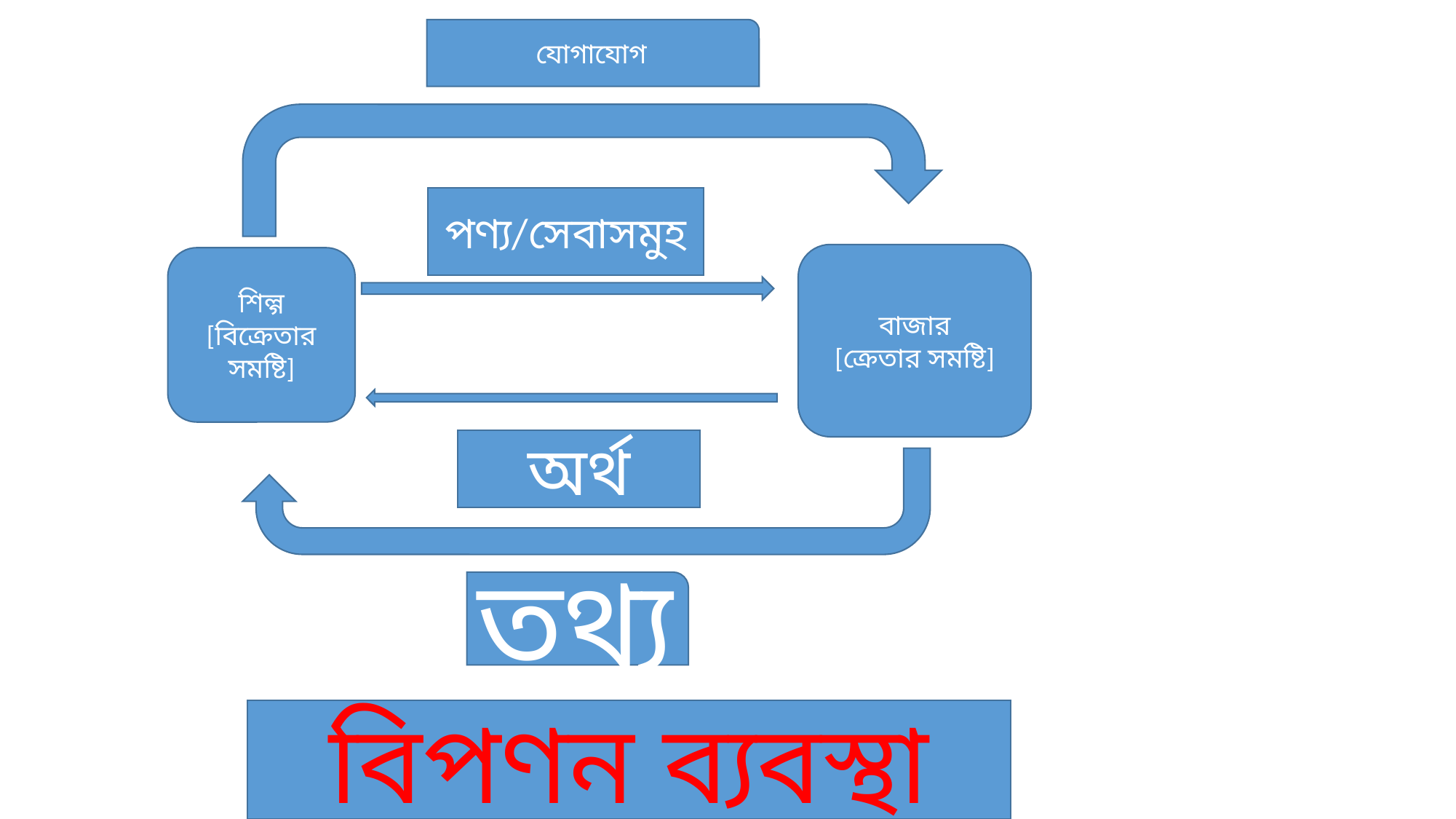

যোগাযোগ

পণ্য/সেবাসমুহ
বাজার
[ক্রেতার সমষ্টি]
শিল্গ
[বিক্রেতার সমষ্টি]

অর্থ

তথ্য
বিপণন ব্যবস্থা